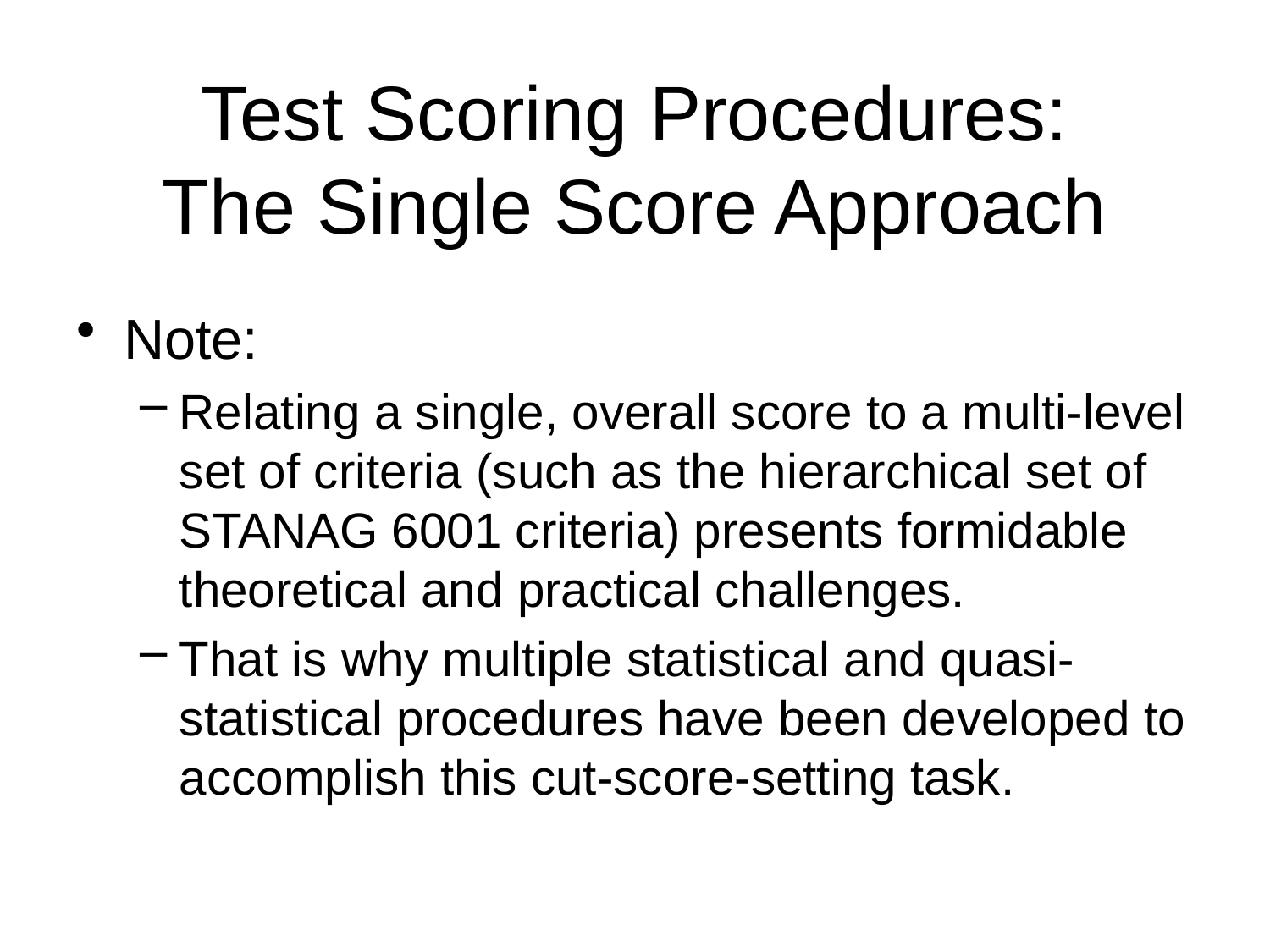

# Test Scoring Procedures: The Single Score Approach
Note:
Relating a single, overall score to a multi-level set of criteria (such as the hierarchical set of STANAG 6001 criteria) presents formidable theoretical and practical challenges.
That is why multiple statistical and quasi-statistical procedures have been developed to accomplish this cut-score-setting task.